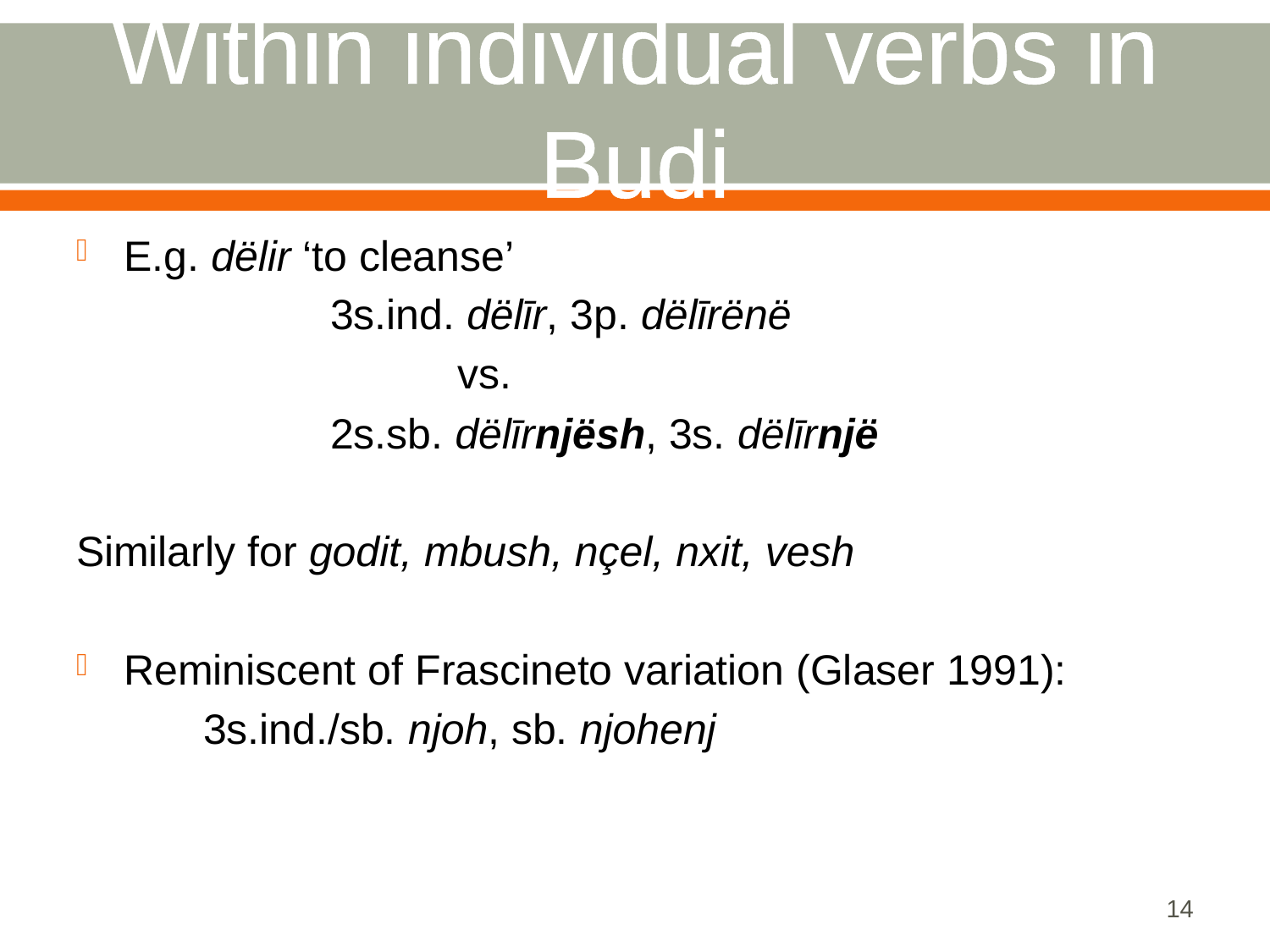

# Within individual verbs in Budi
E.g. dëlir ‘to cleanse’
		3s.ind. dëlīr, 3p. dëlīrënë
			vs.
		2s.sb. dëlīrnjësh, 3s. dëlīrnjë

Similarly for godit, mbush, nçel, nxit, vesh

Reminiscent of Frascineto variation (Glaser 1991):
	3s.ind./sb. njoh, sb. njohenj
14